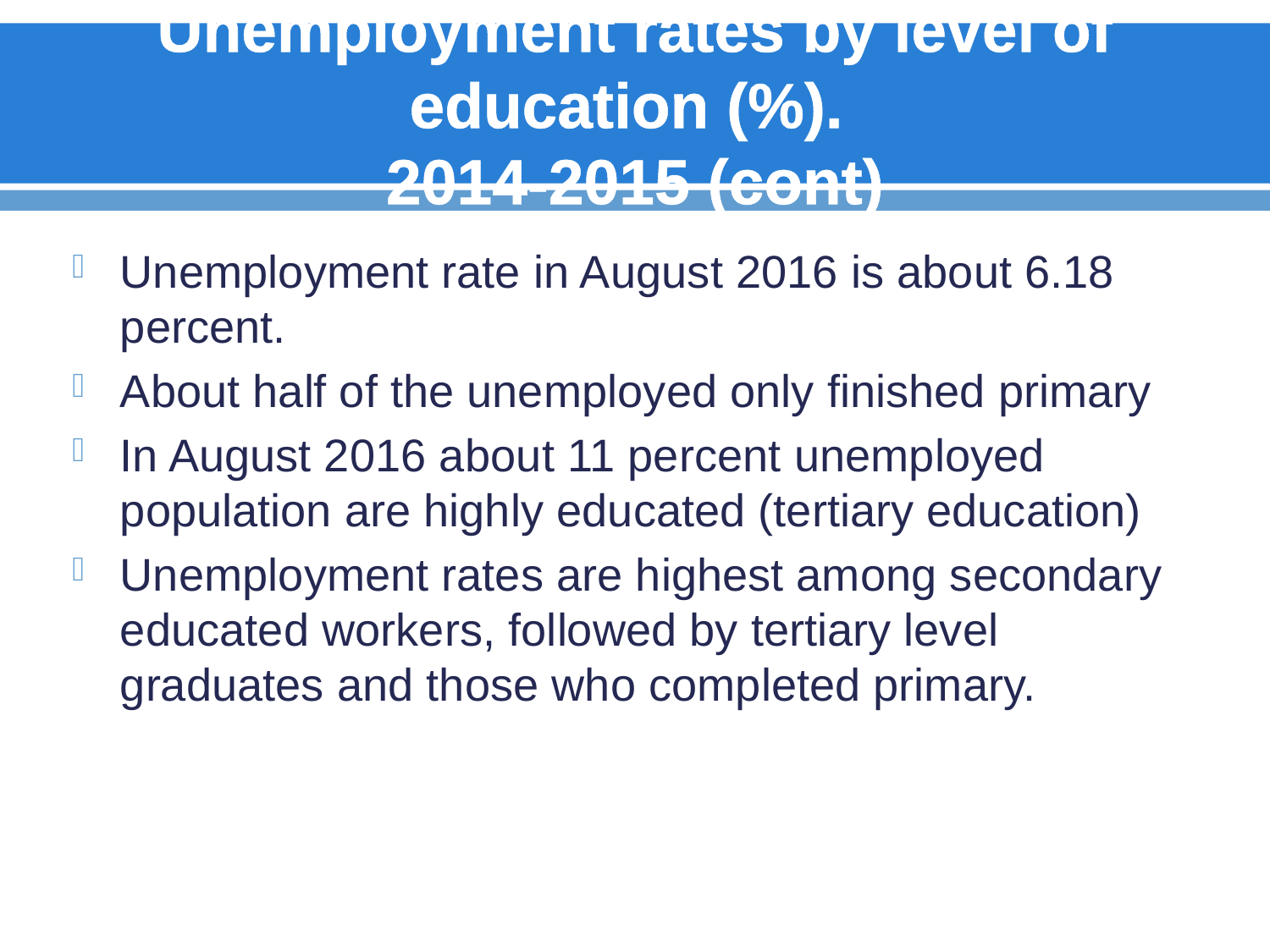

# Unemployment rates by level of education (%). 2014-2015 (cont)
Unemployment rate in August 2016 is about 6.18 percent.
About half of the unemployed only finished primary
In August 2016 about 11 percent unemployed population are highly educated (tertiary education)
Unemployment rates are highest among secondary educated workers, followed by tertiary level graduates and those who completed primary.